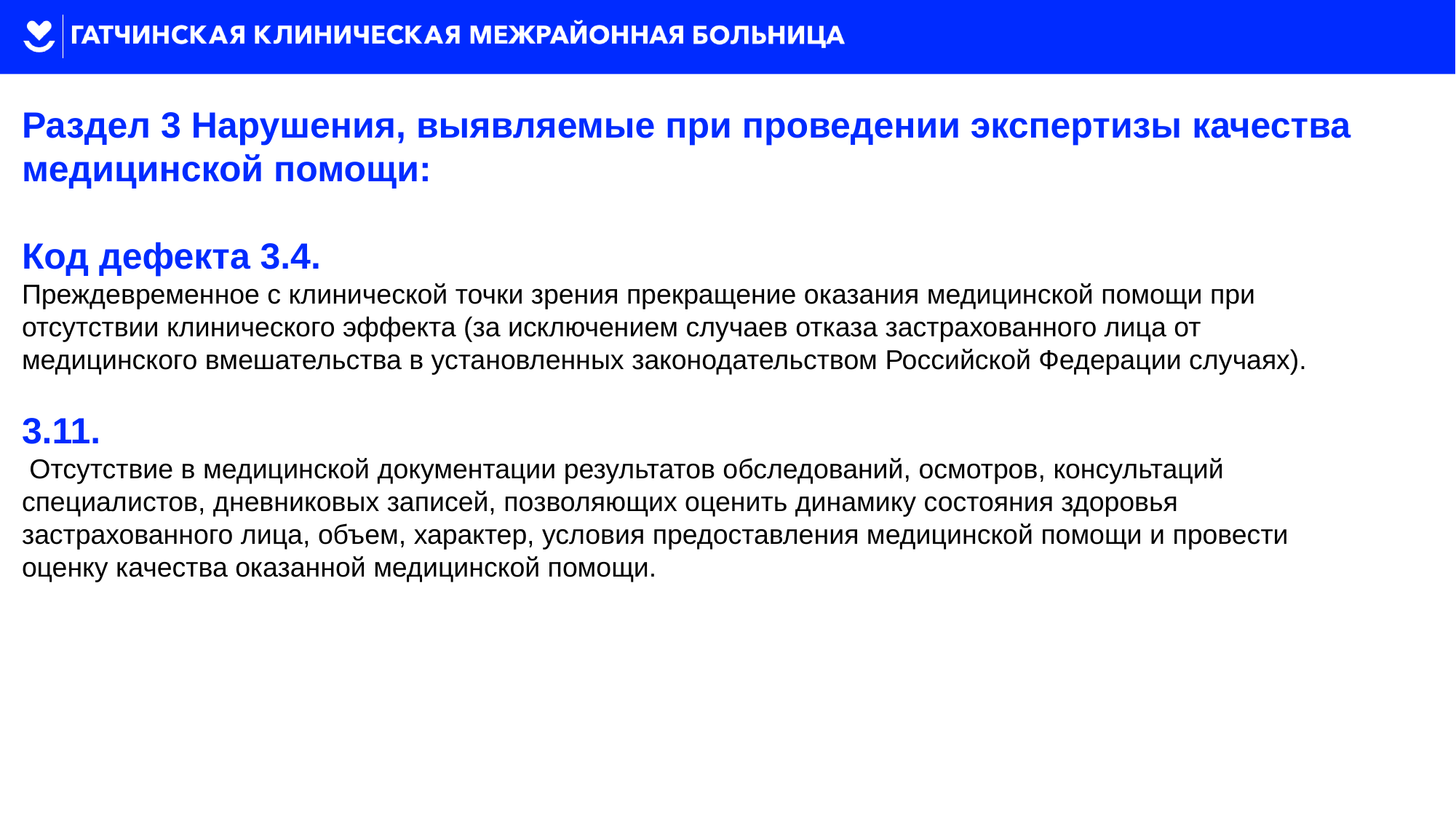

Раздел 3 Нарушения, выявляемые при проведении экспертизы качества медицинской помощи:

Код дефекта 3.4.
Преждевременное с клинической точки зрения прекращение оказания медицинской помощи при отсутствии клинического эффекта (за исключением случаев отказа застрахованного лица от медицинского вмешательства в установленных законодательством Российской Федерации случаях).
3.11.
 Отсутствие в медицинской документации результатов обследований, осмотров, консультаций специалистов, дневниковых записей, позволяющих оценить динамику состояния здоровья застрахованного лица, объем, характер, условия предоставления медицинской помощи и провести оценку качества оказанной медицинской помощи.